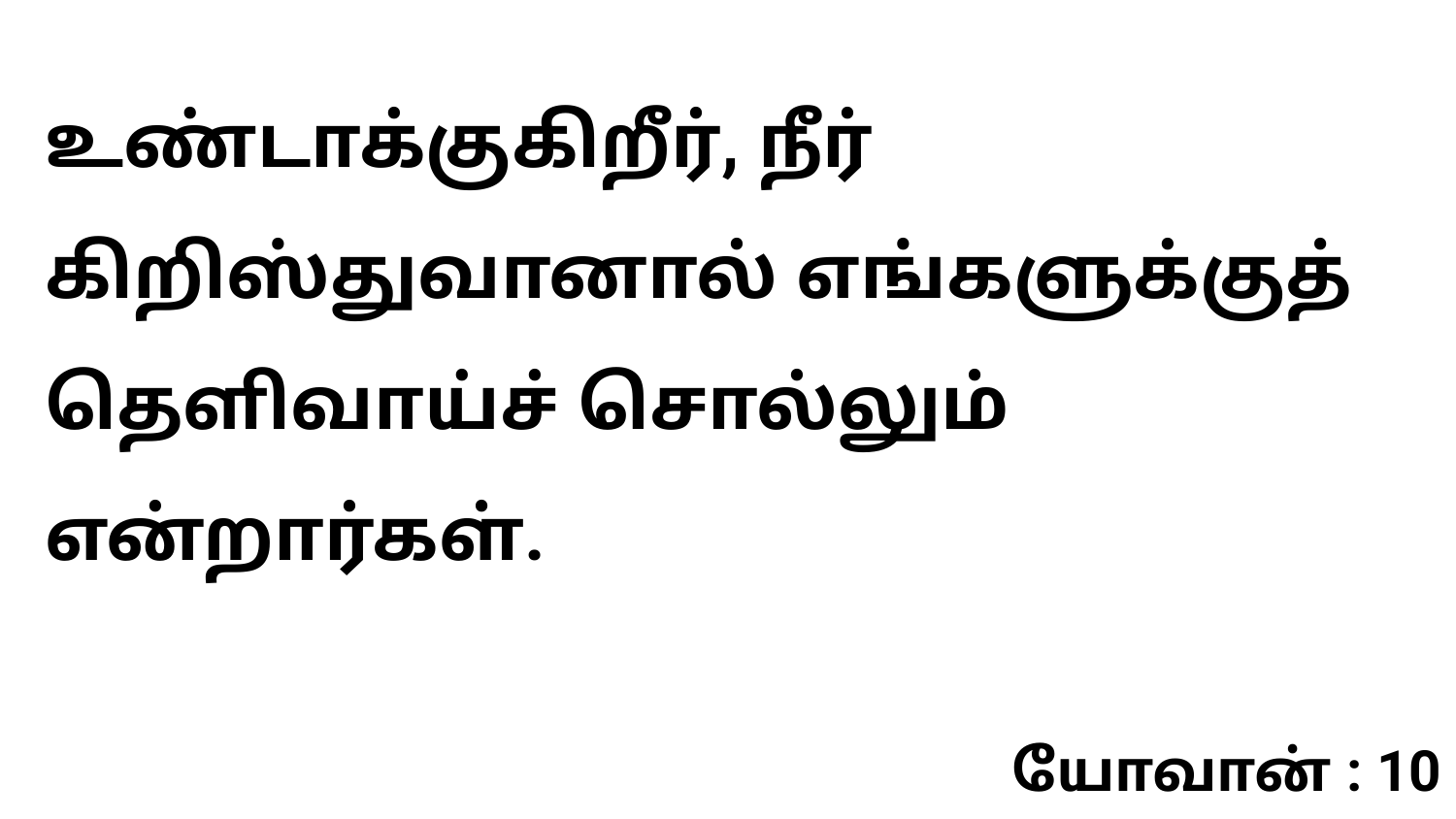

உண்டாக்குகிறீர், நீர் கிறிஸ்துவானால் எங்களுக்குத் தெளிவாய்ச் சொல்லும் என்றார்கள்.
யோவான் : 10